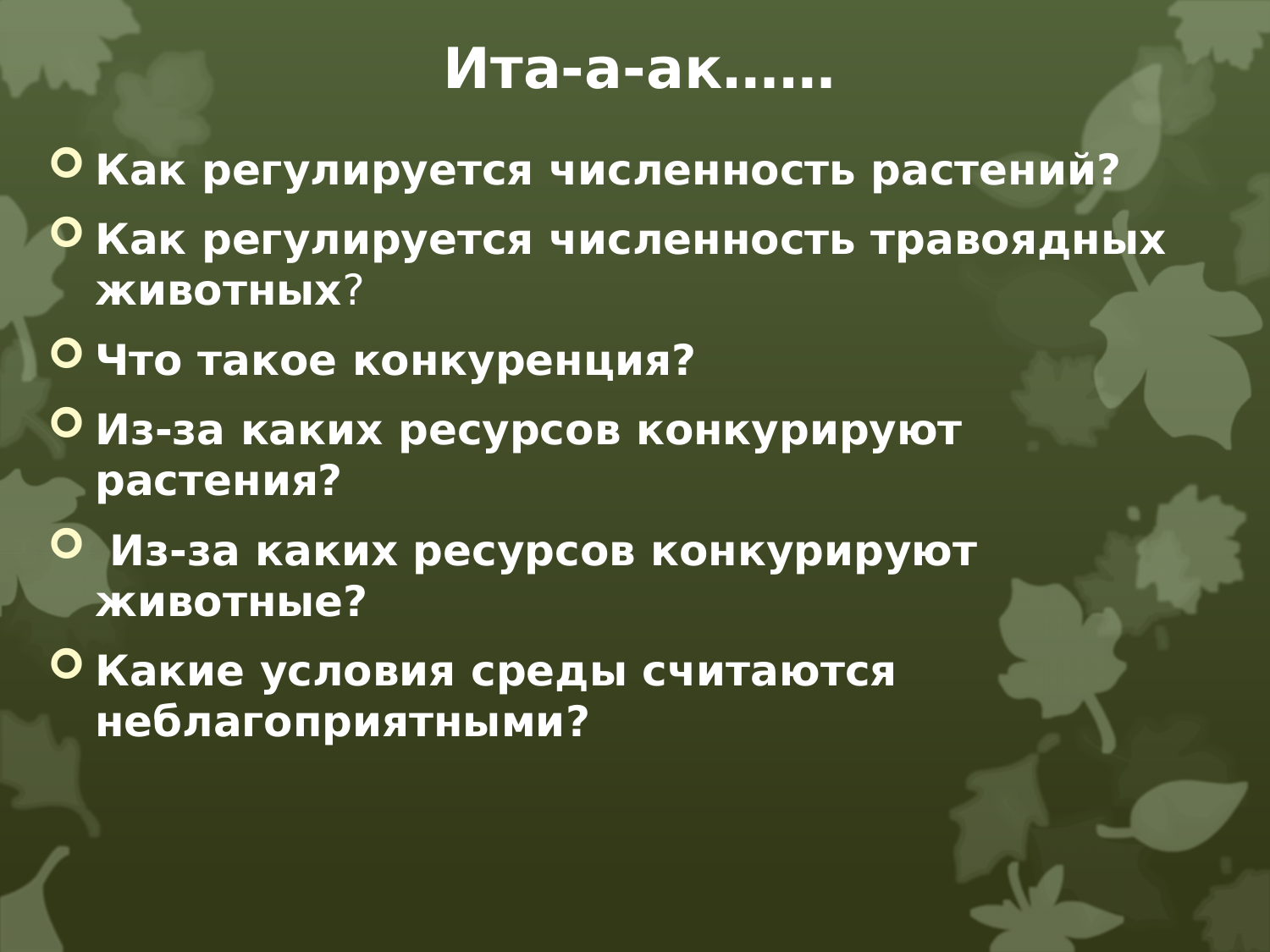

# Ита-а-ак……
Как регулируется численность растений?
Как регулируется численность травоядных животных?
Что такое конкуренция?
Из-за каких ресурсов конкурируют растения?
 Из-за каких ресурсов конкурируют животные?
Какие условия среды считаются неблагоприятными?